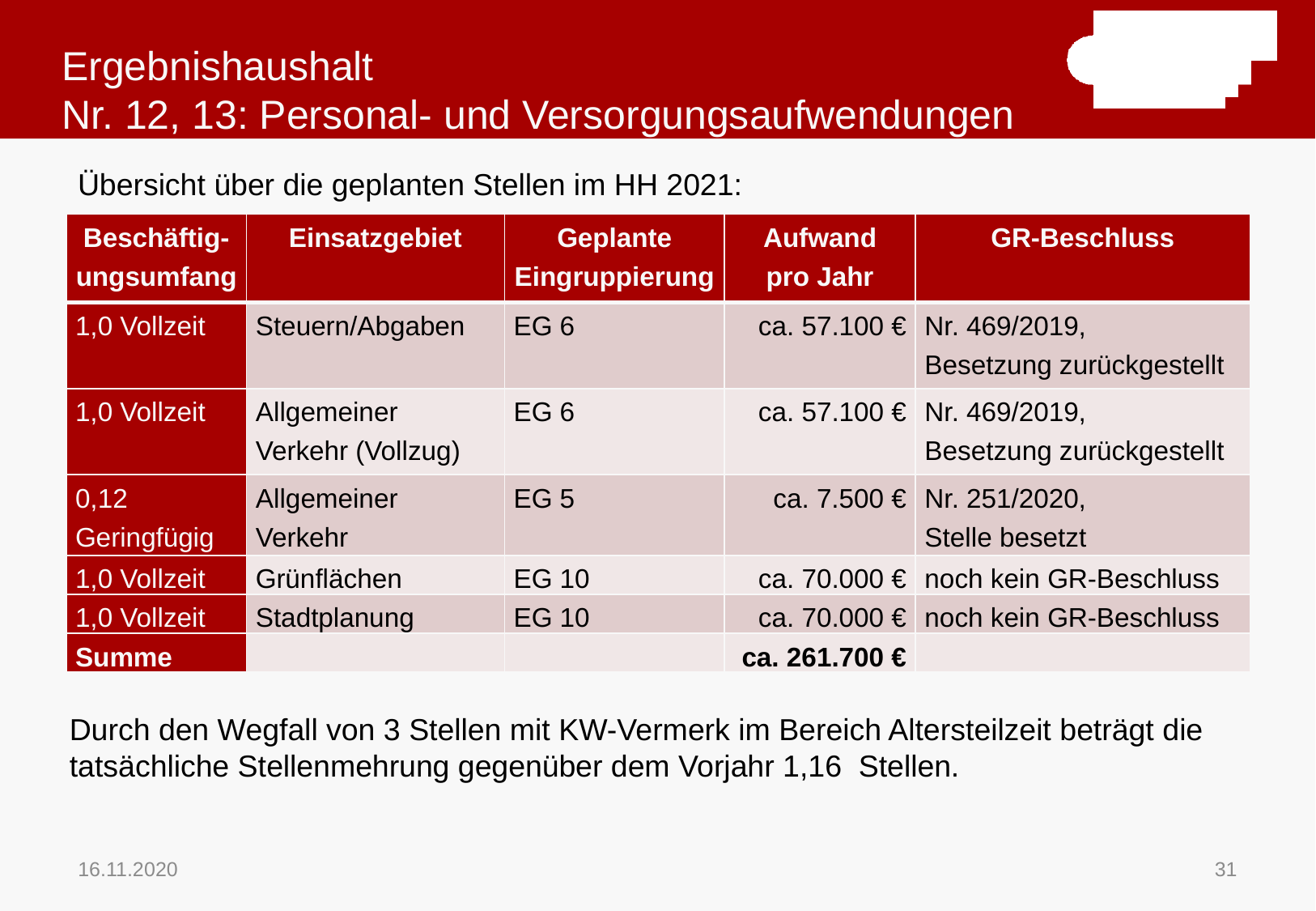

# Ergebnishaushalt Nr. 12, 13: Personal- und Versorgungsaufwendungen
Übersicht über die geplanten Stellen im HH 2021:
| Beschäftig-ungsumfang | Einsatzgebiet | Geplante Eingruppierung | Aufwand pro Jahr | GR-Beschluss |
| --- | --- | --- | --- | --- |
| 1,0 Vollzeit | Steuern/Abgaben | EG 6 | ca. 57.100 € | Nr. 469/2019, Besetzung zurückgestellt |
| 1,0 Vollzeit | Allgemeiner Verkehr (Vollzug) | EG 6 | ca. 57.100 € | Nr. 469/2019, Besetzung zurückgestellt |
| 0,12 Geringfügig | Allgemeiner Verkehr | EG 5 | ca. 7.500 € | Nr. 251/2020, Stelle besetzt |
| 1,0 Vollzeit | Grünflächen | EG 10 | ca. 70.000 € | noch kein GR-Beschluss |
| 1,0 Vollzeit | Stadtplanung | EG 10 | ca. 70.000 € | noch kein GR-Beschluss |
| Summe |  |  | ca. 261.700 € |  |
Durch den Wegfall von 3 Stellen mit KW-Vermerk im Bereich Altersteilzeit beträgt die tatsächliche Stellenmehrung gegenüber dem Vorjahr 1,16  Stellen.
16.11.2020
31